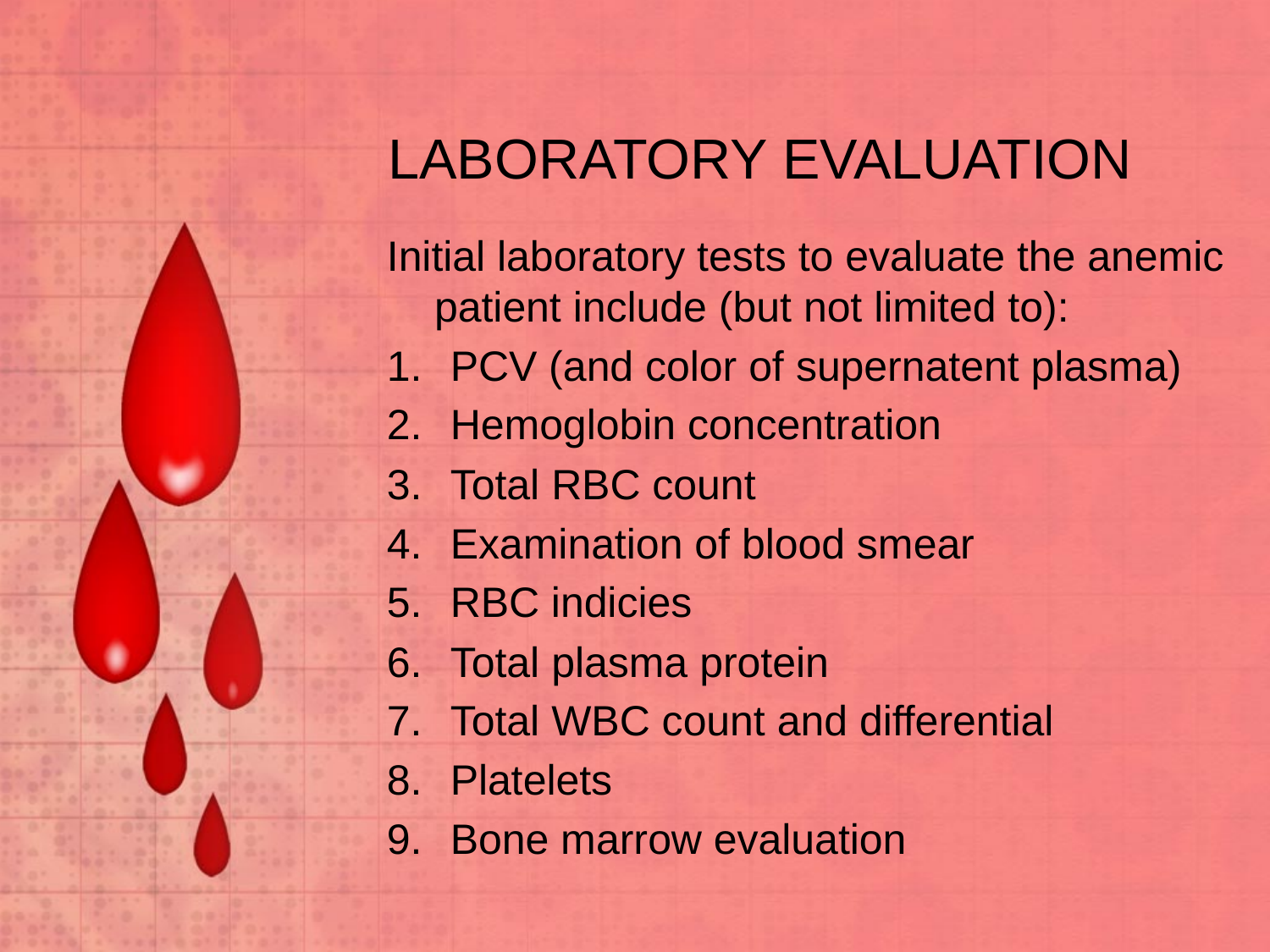

# LABORATORY EVALUATION
Initial laboratory tests to evaluate the anemic patient include (but not limited to):
PCV (and color of supernatent plasma)
Hemoglobin concentration
Total RBC count
Examination of blood smear
RBC indicies
Total plasma protein
Total WBC count and differential
Platelets
Bone marrow evaluation